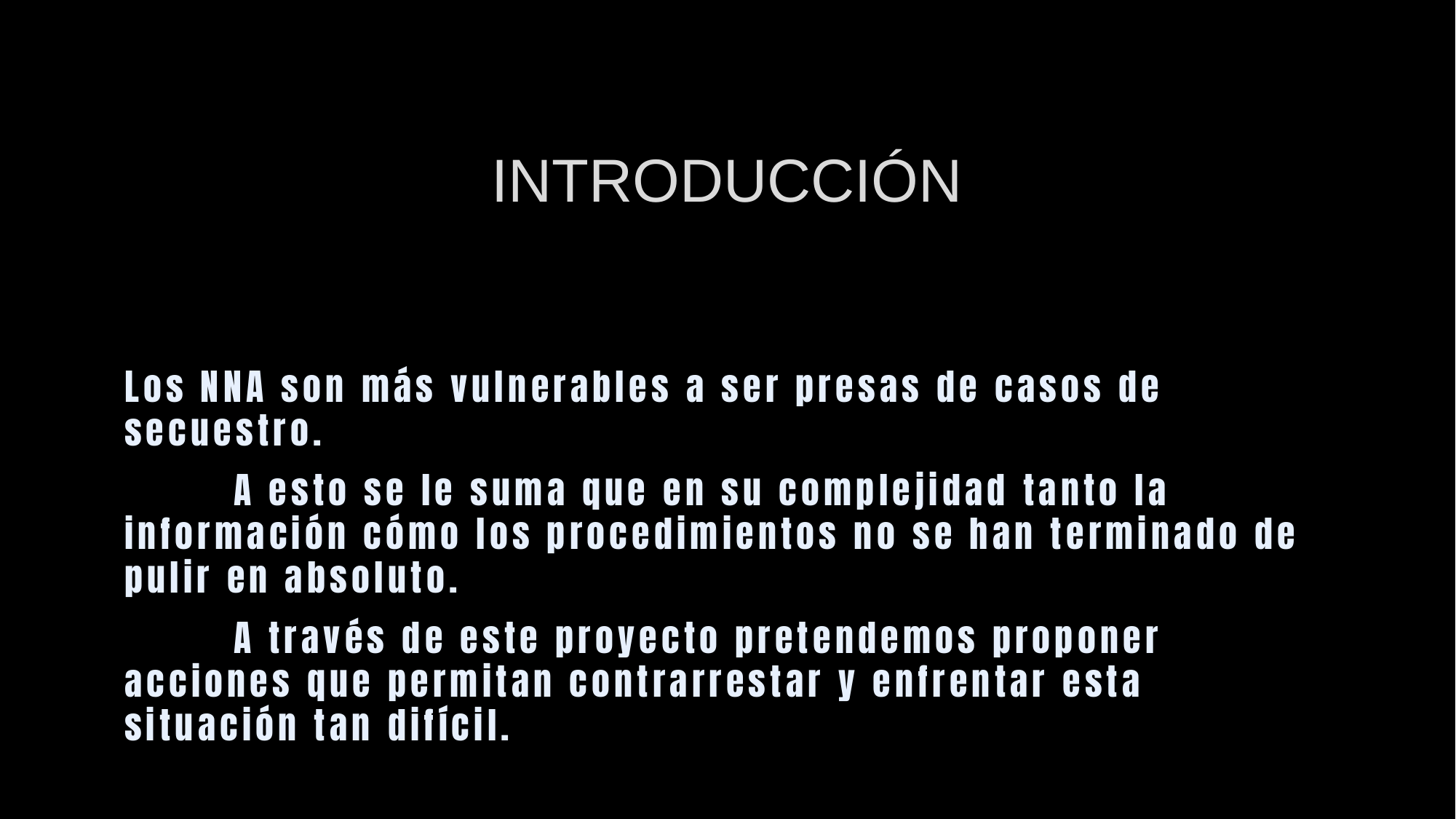

# INTRODUCCIÓN
Los NNA son más vulnerables a ser presas de casos de secuestro.
	A esto se le suma que en su complejidad tanto la información cómo los procedimientos no se han terminado de pulir en absoluto.
	A través de este proyecto pretendemos proponer acciones que permitan contrarrestar y enfrentar esta situación tan difícil.